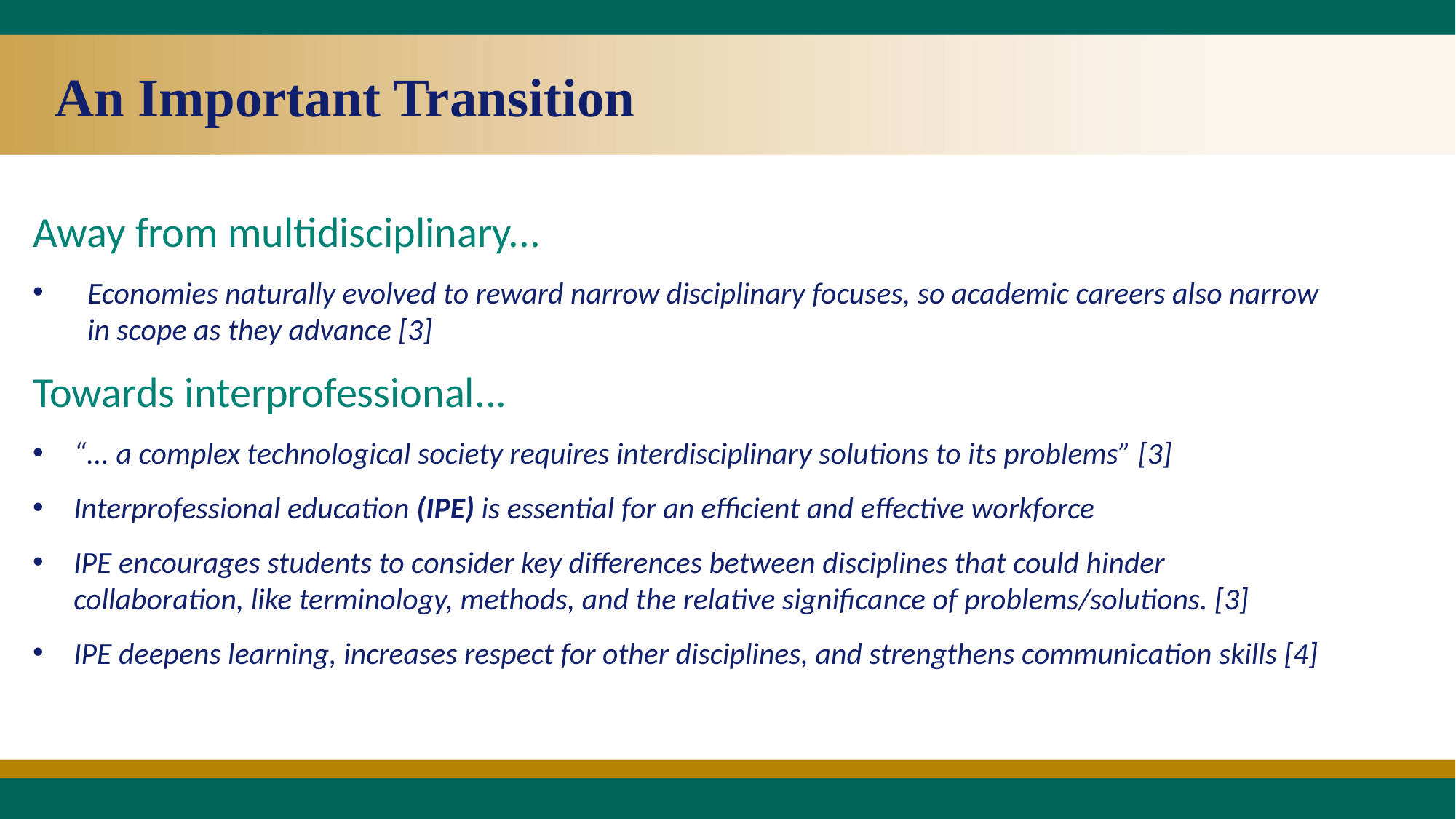

An Important Transition
Away from multidisciplinary...
Economies naturally evolved to reward narrow disciplinary focuses, so academic careers also narrow in scope as they advance [3]
Towards interprofessional...
“... a complex technological society requires interdisciplinary solutions to its problems” [3]
Interprofessional education (IPE) is essential for an efficient and effective workforce
IPE encourages students to consider key differences between disciplines that could hinder collaboration, like terminology, methods, and the relative significance of problems/solutions. [3]
IPE deepens learning, increases respect for other disciplines, and strengthens communication skills [4]